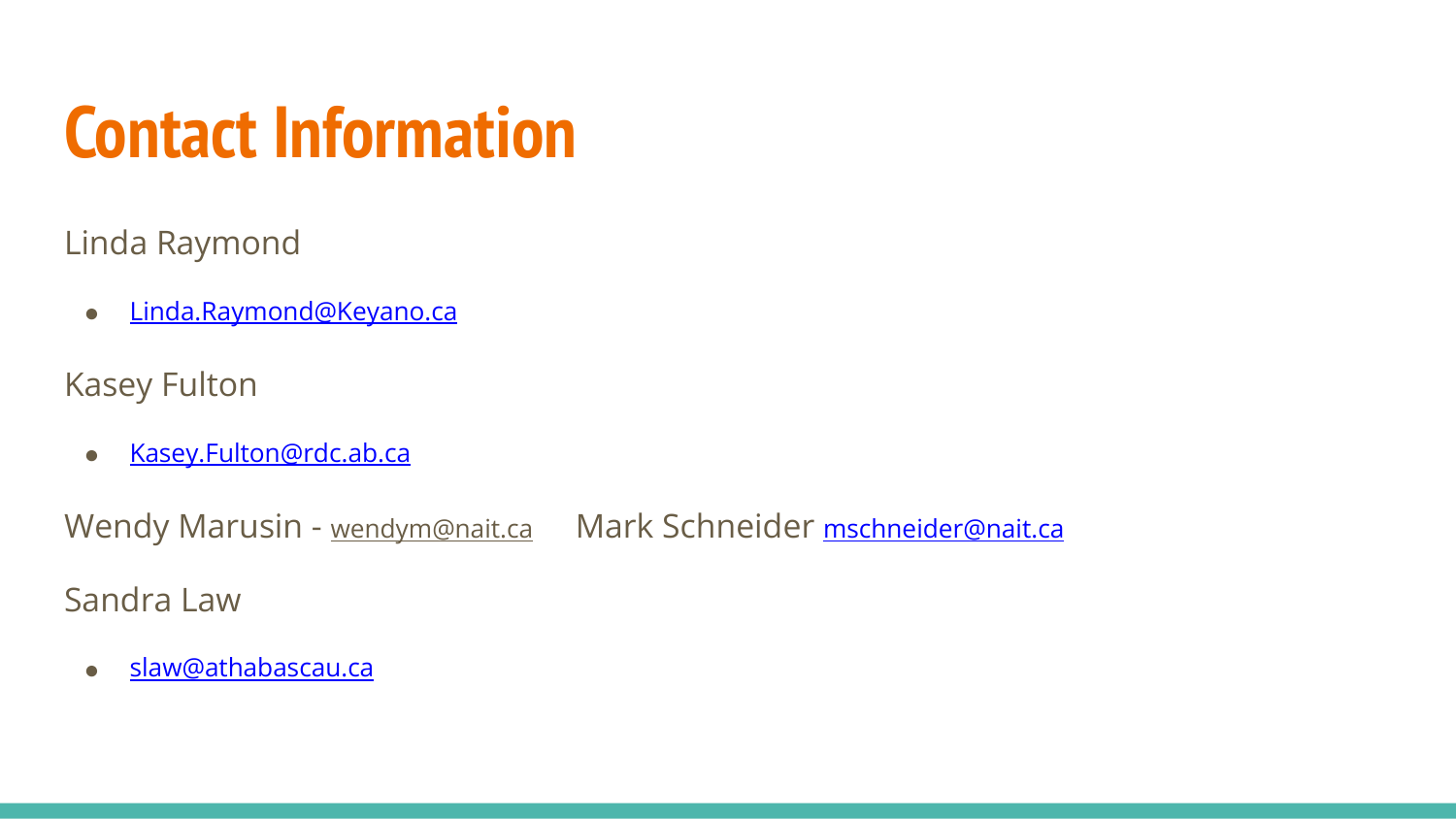

# Contact Information
Linda Raymond
Linda.Raymond@Keyano.ca
Kasey Fulton
Kasey.Fulton@rdc.ab.ca
Wendy Marusin - wendym@nait.ca     Mark Schneider mschneider@nait.ca
Sandra Law
slaw@athabascau.ca